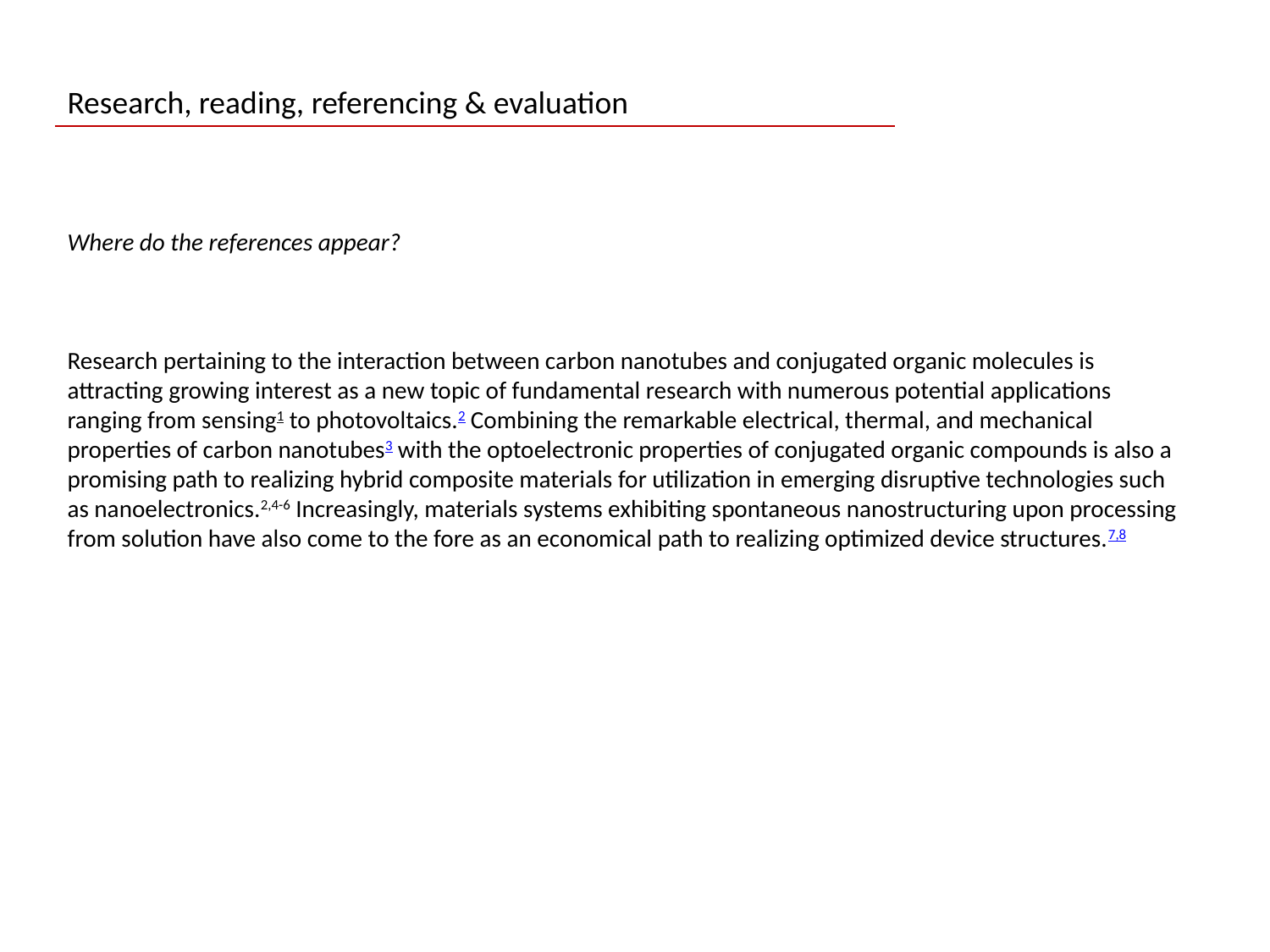

Research, reading, referencing & evaluation

Where do the references appear?

Research pertaining to the interaction between carbon nanotubes and conjugated organic molecules is attracting growing interest as a new topic of fundamental research with numerous potential applications ranging from sensing1 to photovoltaics.2 Combining the remarkable electrical, thermal, and mechanical properties of carbon nanotubes3 with the optoelectronic properties of conjugated organic compounds is also a promising path to realizing hybrid composite materials for utilization in emerging disruptive technologies such as nanoelectronics.2,4-6 Increasingly, materials systems exhibiting spontaneous nanostructuring upon processing from solution have also come to the fore as an economical path to realizing optimized device structures.7,8